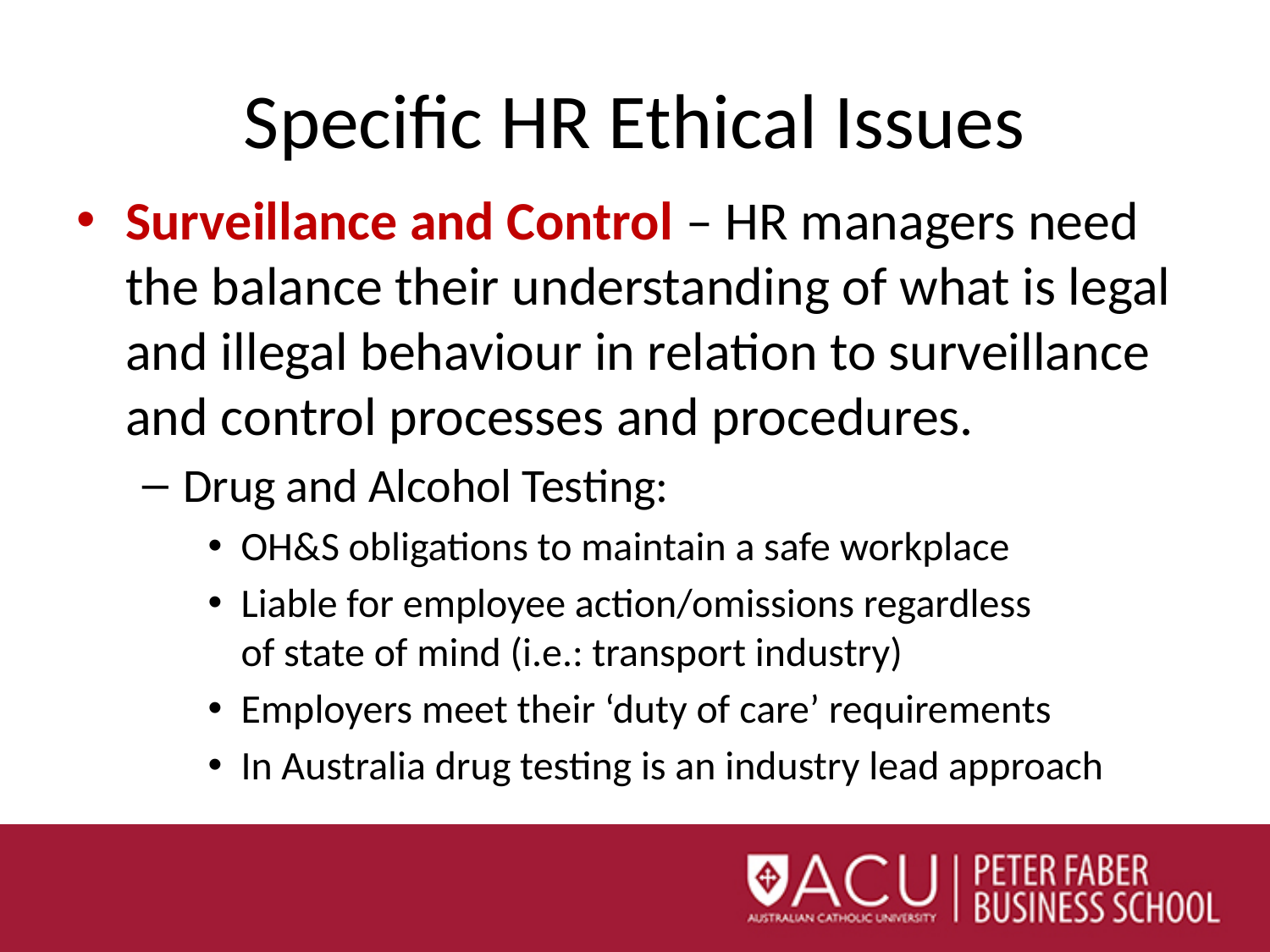

# Specific HR Ethical Issues
Surveillance and Control – HR managers need the balance their understanding of what is legal and illegal behaviour in relation to surveillance and control processes and procedures.
Drug and Alcohol Testing:
OH&S obligations to maintain a safe workplace
Liable for employee action/omissions regardless
of state of mind (i.e.: transport industry)
Employers meet their ‘duty of care’ requirements
In Australia drug testing is an industry lead approach